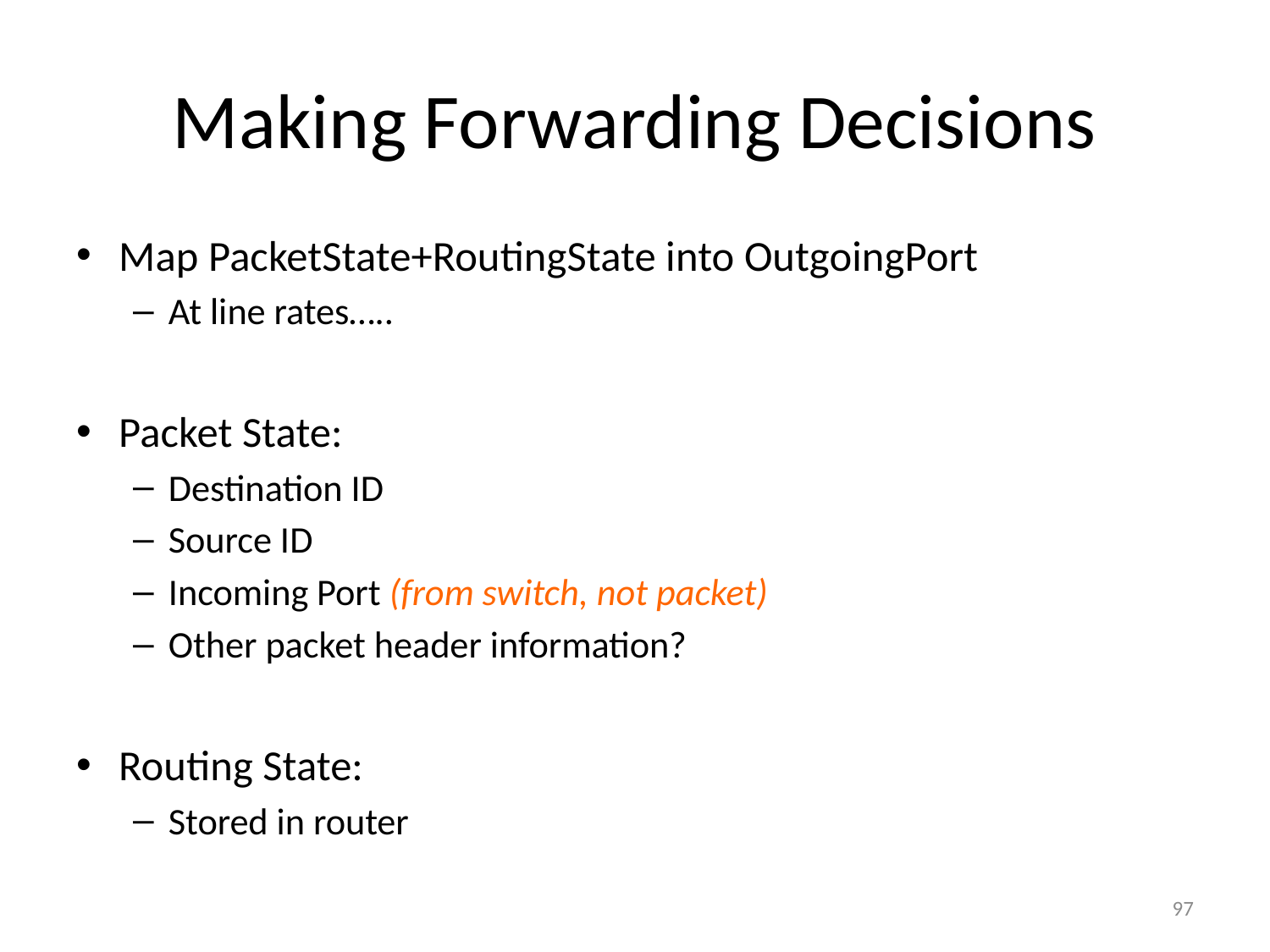

# Making Forwarding Decisions
Map PacketState+RoutingState into OutgoingPort
At line rates…..

Packet State:
Destination ID
Source ID
Incoming Port (from switch, not packet)
Other packet header information?

Routing State:
Stored in router
97